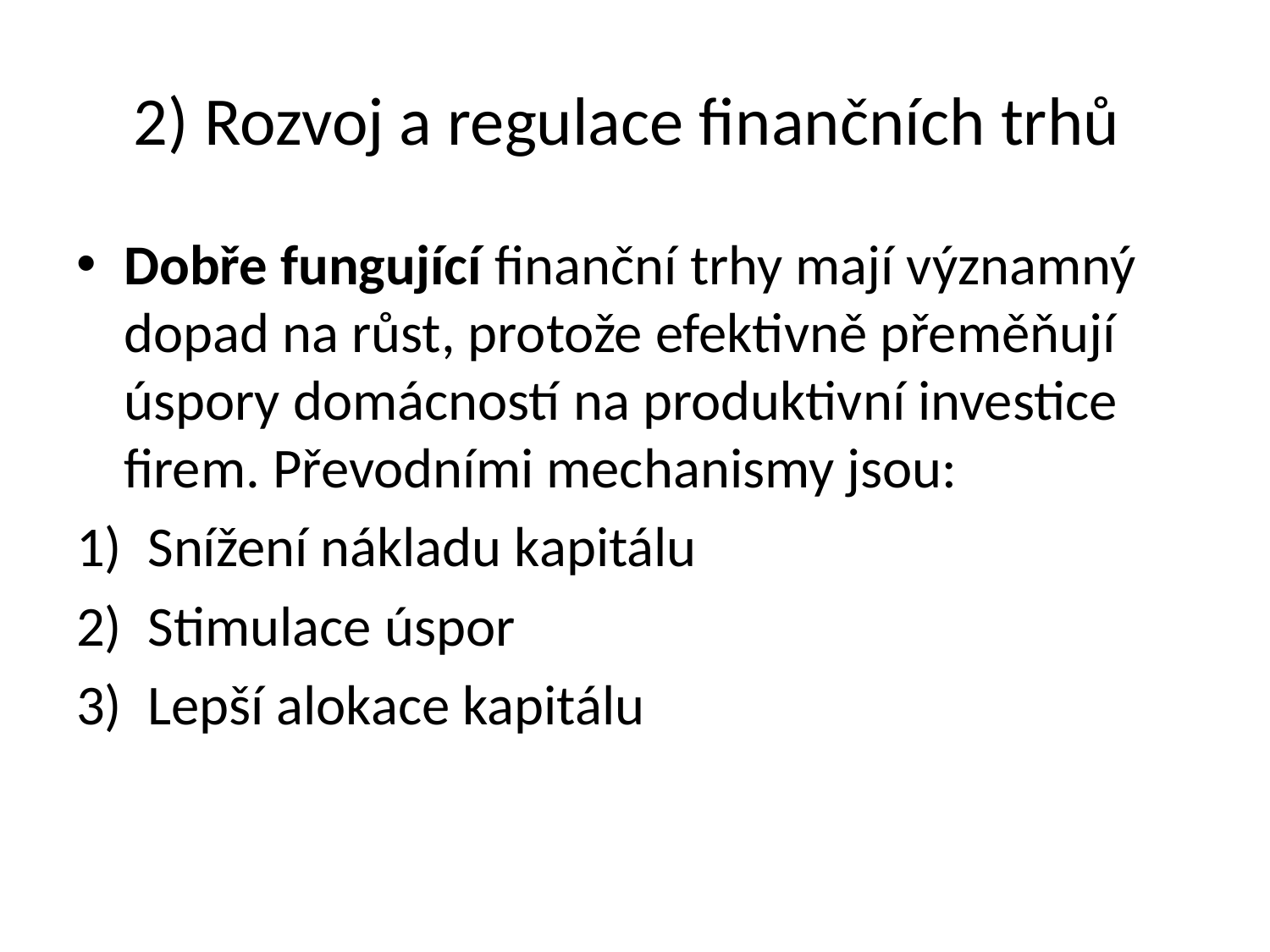

# 2) Rozvoj a regulace finančních trhů
Dobře fungující finanční trhy mají významný dopad na růst, protože efektivně přeměňují úspory domácností na produktivní investice firem. Převodními mechanismy jsou:
Snížení nákladu kapitálu
Stimulace úspor
Lepší alokace kapitálu